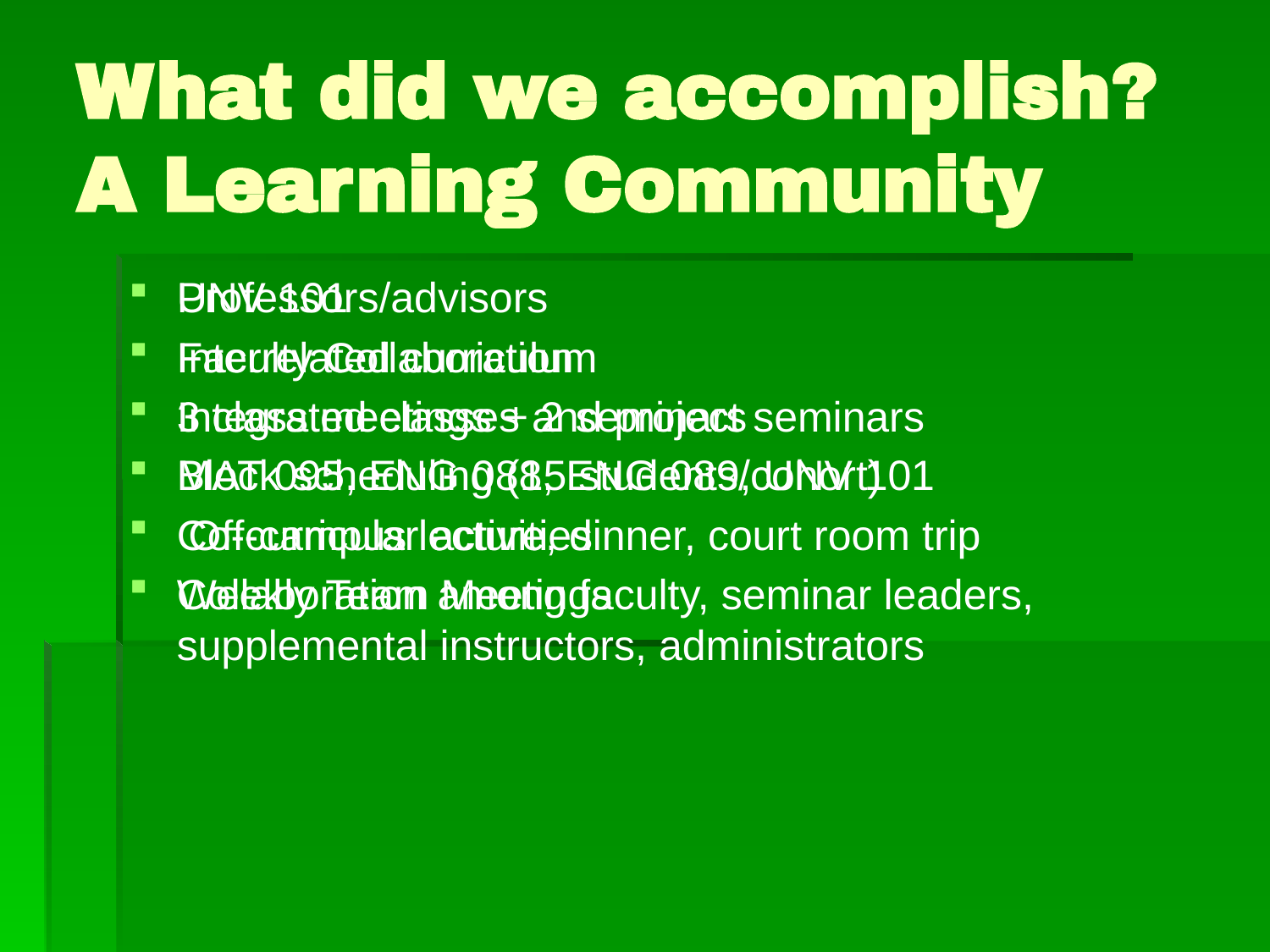

# What did we accomplish? A Learning Community
Professors/advisors
Interrelated curriculum
Integrated classes and project seminars
Block scheduling (15 students/cohort)
Co-curricular activities
Collaboration among faculty, seminar leaders, supplemental instructors, administrators
UNV 101
Faculty Collaboration
3 class meetings + 2 seminars
MAT 095, ENG 088, ENG 089, UNV 101
 Off-campus lecture, dinner, court room trip
Weekly Team Meetings